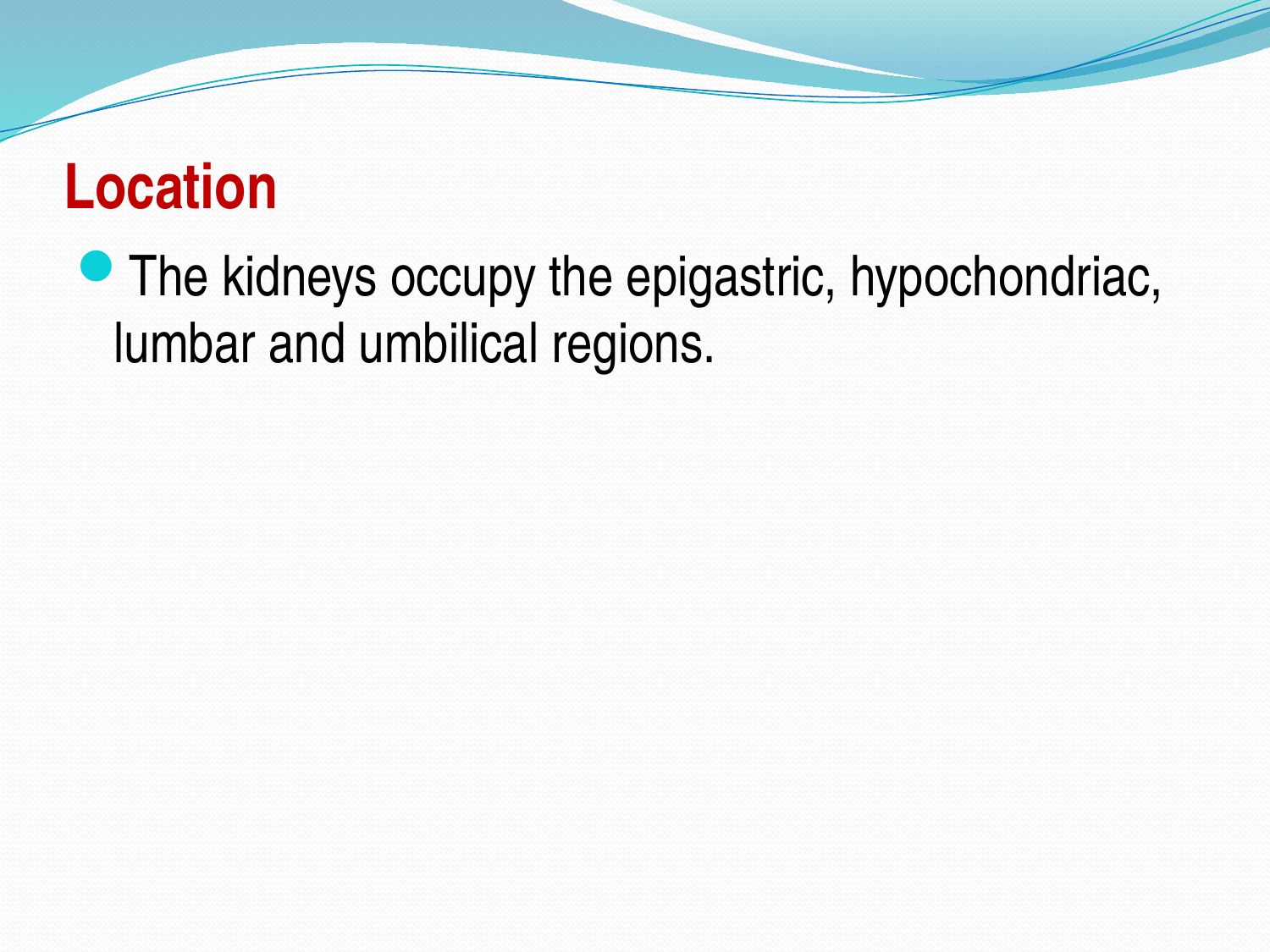

# Location
The kidneys occupy the epigastric, hypochondriac, lumbar and umbilical regions.